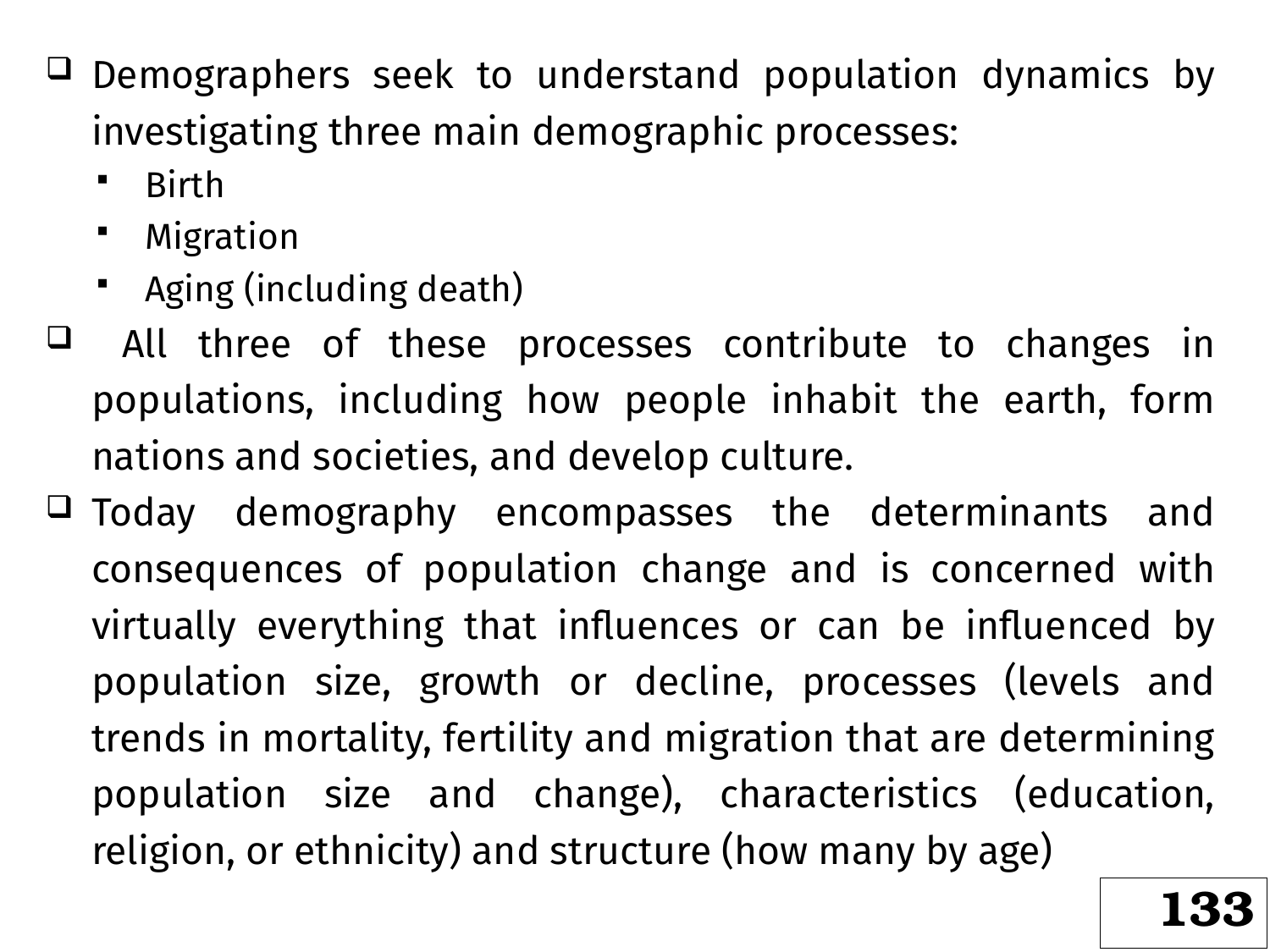

Demographers seek to understand population dynamics by investigating three main demographic processes:
Birth
Migration
Aging (including death)
 All three of these processes contribute to changes in populations, including how people inhabit the earth, form nations and societies, and develop culture.
Today demography encompasses the determinants and consequences of population change and is concerned with virtually everything that influences or can be influenced by population size, growth or decline, processes (levels and trends in mortality, fertility and migration that are determining population size and change), characteristics (education, religion, or ethnicity) and structure (how many by age)

133